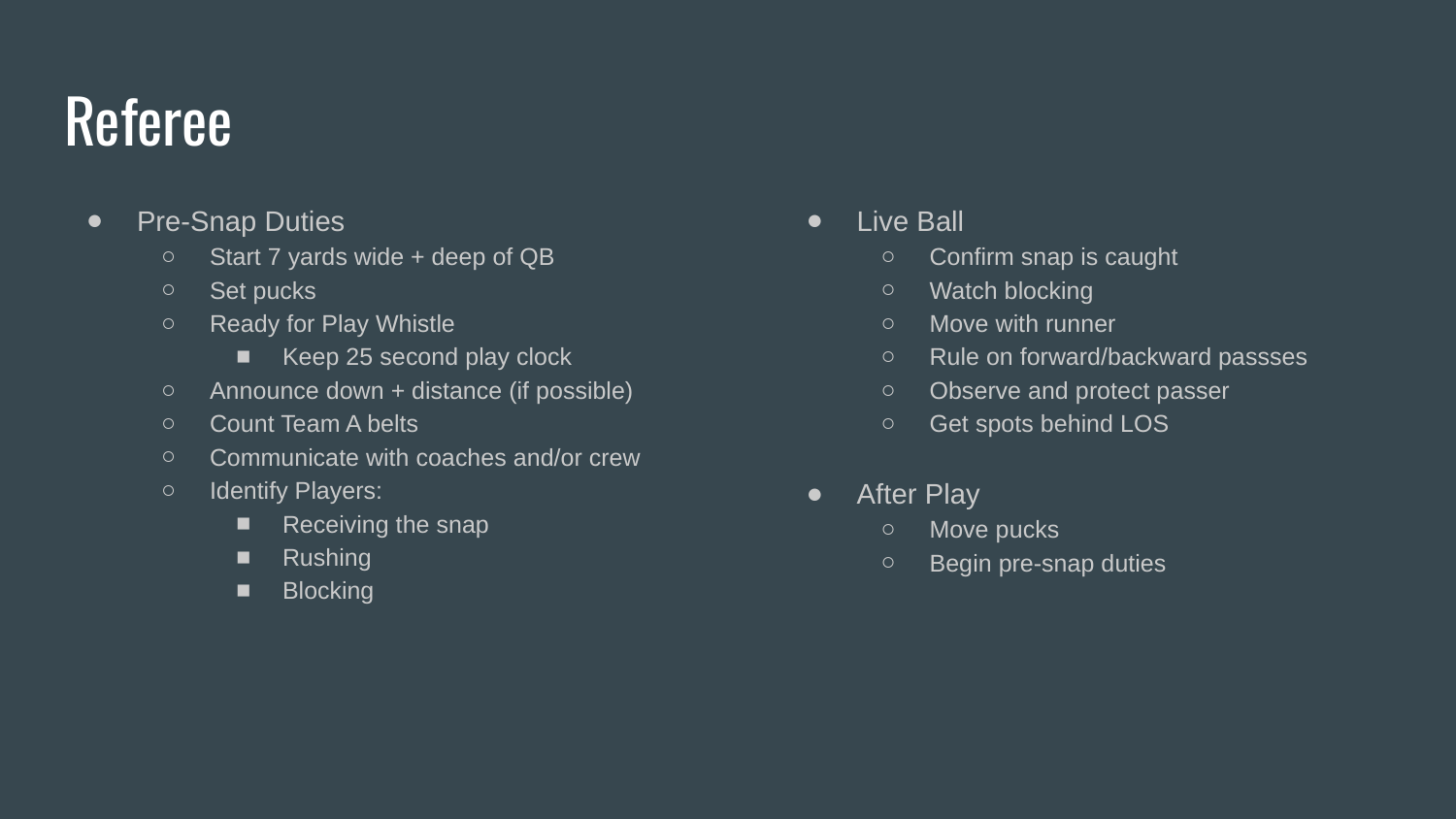

# Referee
Pre-Snap Duties
Start 7 yards wide + deep of QB
Set pucks
Ready for Play Whistle
Keep 25 second play clock
Announce down + distance (if possible)
Count Team A belts
Communicate with coaches and/or crew
Identify Players:
Receiving the snap
Rushing
Blocking
Live Ball
Confirm snap is caught
Watch blocking
Move with runner
Rule on forward/backward passses
Observe and protect passer
Get spots behind LOS
After Play
Move pucks
Begin pre-snap duties